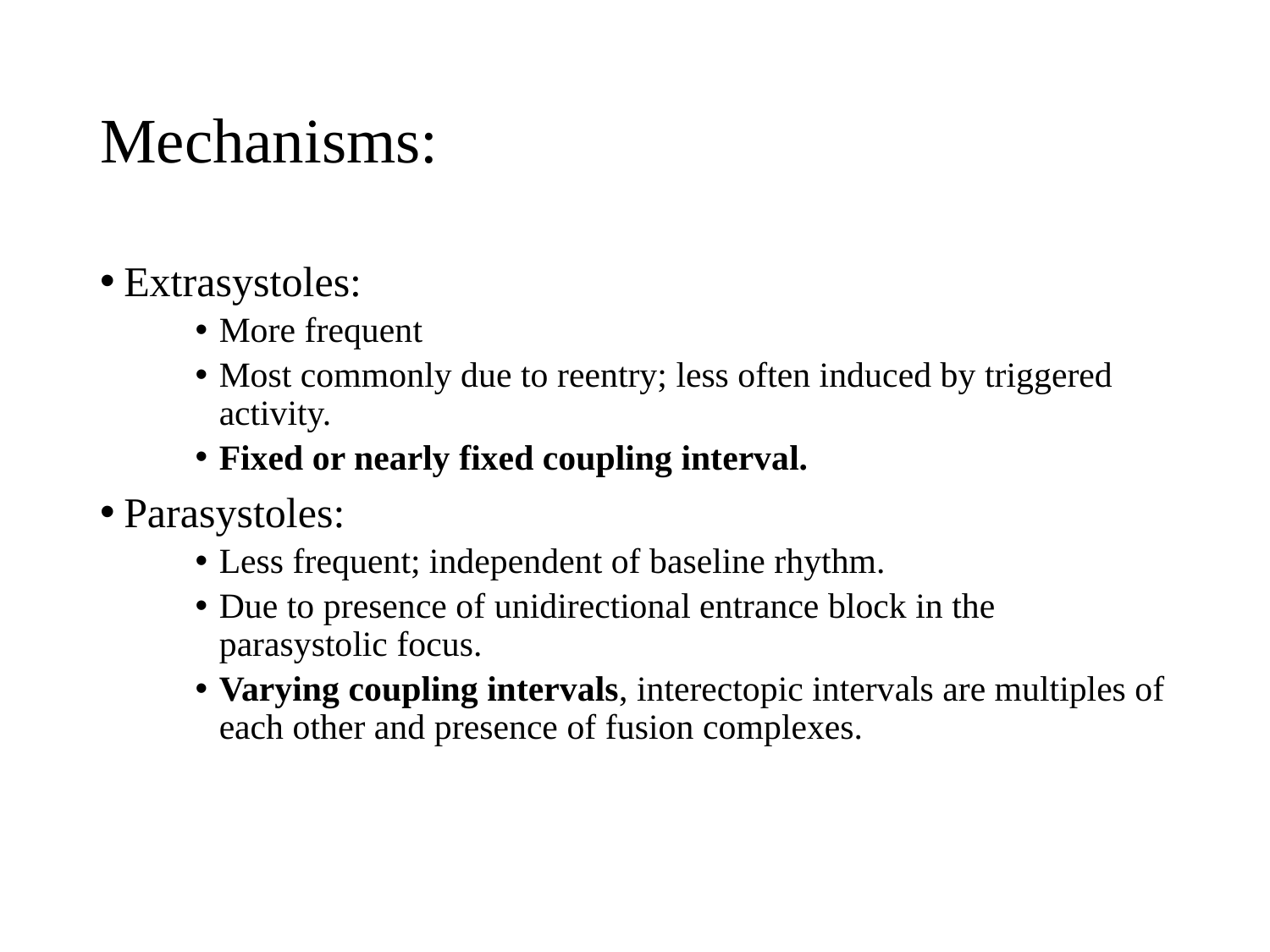

# Mechanisms:
Extrasystoles:
More frequent
Most commonly due to reentry; less often induced by triggered activity.
Fixed or nearly fixed coupling interval.
Parasystoles:
Less frequent; independent of baseline rhythm.
Due to presence of unidirectional entrance block in the parasystolic focus.
Varying coupling intervals, interectopic intervals are multiples of each other and presence of fusion complexes.